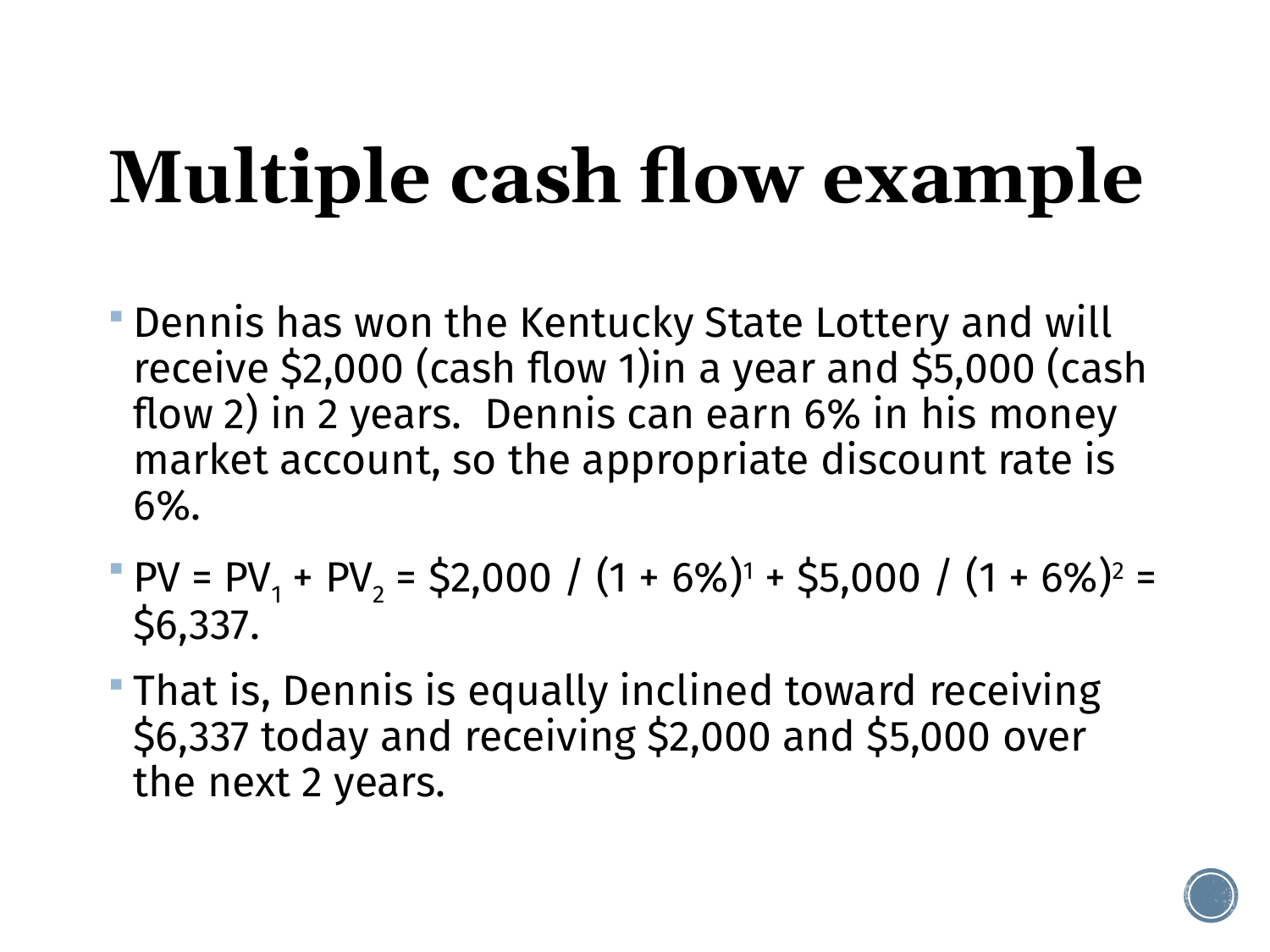

# Multiple cash flow example
Dennis has won the Kentucky State Lottery and will receive $2,000 (cash flow 1)in a year and $5,000 (cash flow 2) in 2 years.  Dennis can earn 6% in his money market account, so the appropriate discount rate is 6%.
PV = PV1 + PV2 = $2,000 / (1 + 6%)1 + $5,000 / (1 + 6%)2 = $6,337.
That is, Dennis is equally inclined toward receiving $6,337 today and receiving $2,000 and $5,000 over the next 2 years.